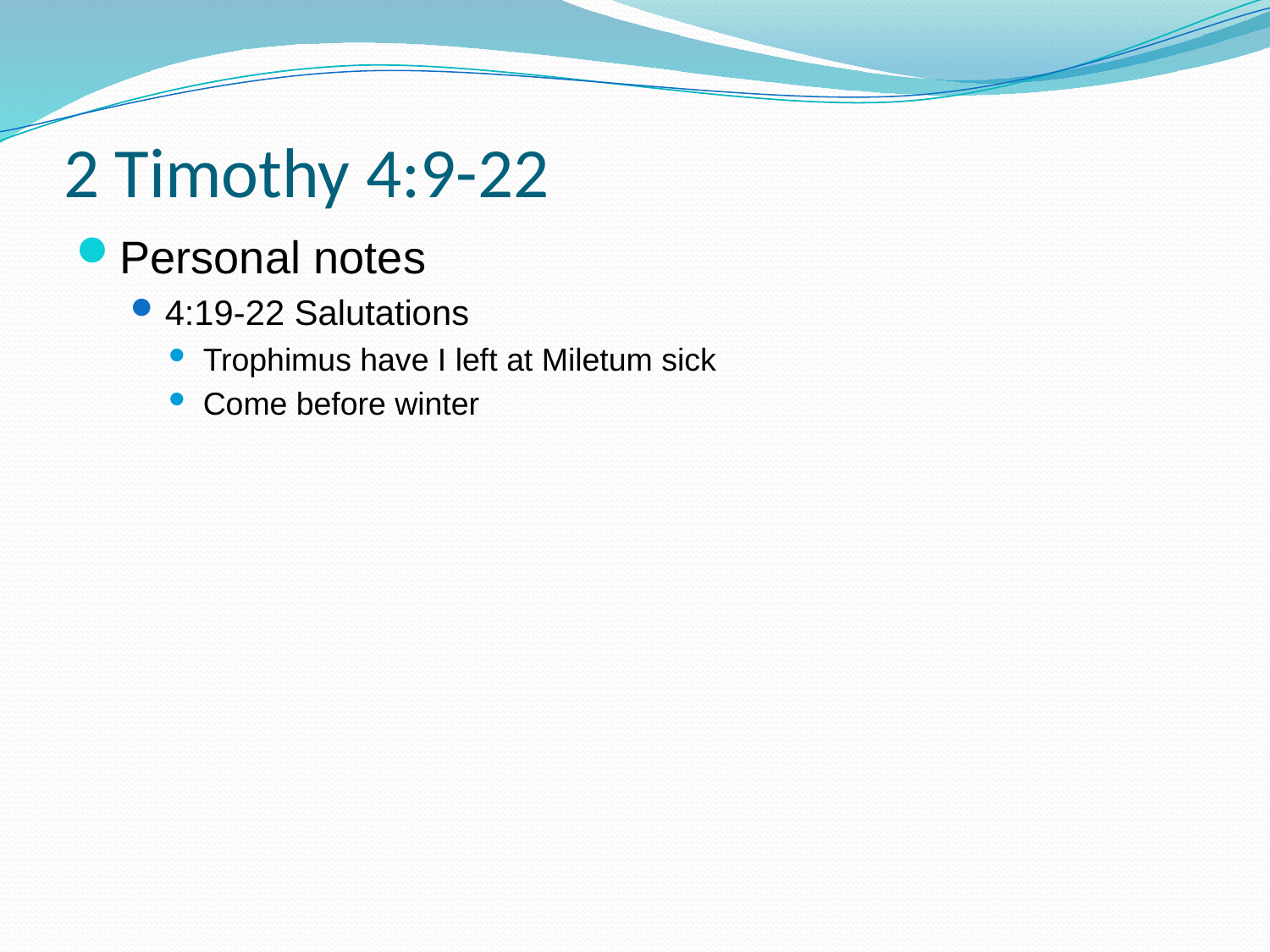

# 2 Timothy 4:9-22
Personal notes
4:19-22 Salutations
Trophimus have I left at Miletum sick
Come before winter